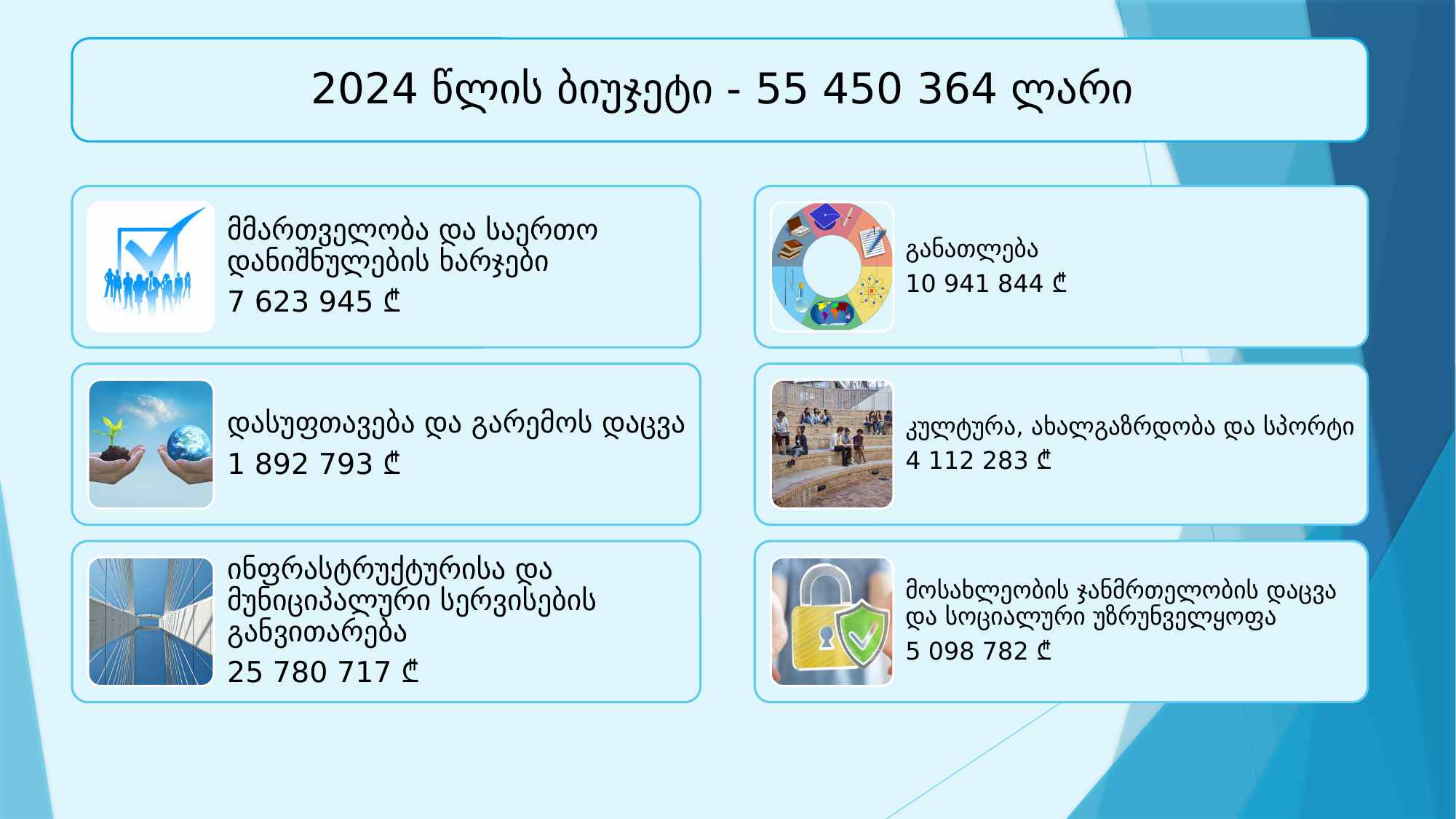

2024 წლის ბიუჯეტი - 55 450 364 ლარი
მმართველობა და საერთო დანიშნულების ხარჯები
7 623 945 ₾
დასუფთავება და გარემოს დაცვა
1 892 793 ₾
ინფრასტრუქტურისა და მუნიციპალური სერვისების განვითარება
25 780 717 ₾
განათლება
10 941 844 ₾
კულტურა, ახალგაზრდობა და სპორტი
4 112 283 ₾
მოსახლეობის ჯანმრთელობის დაცვა და სოციალური უზრუნველყოფა
5 098 782 ₾